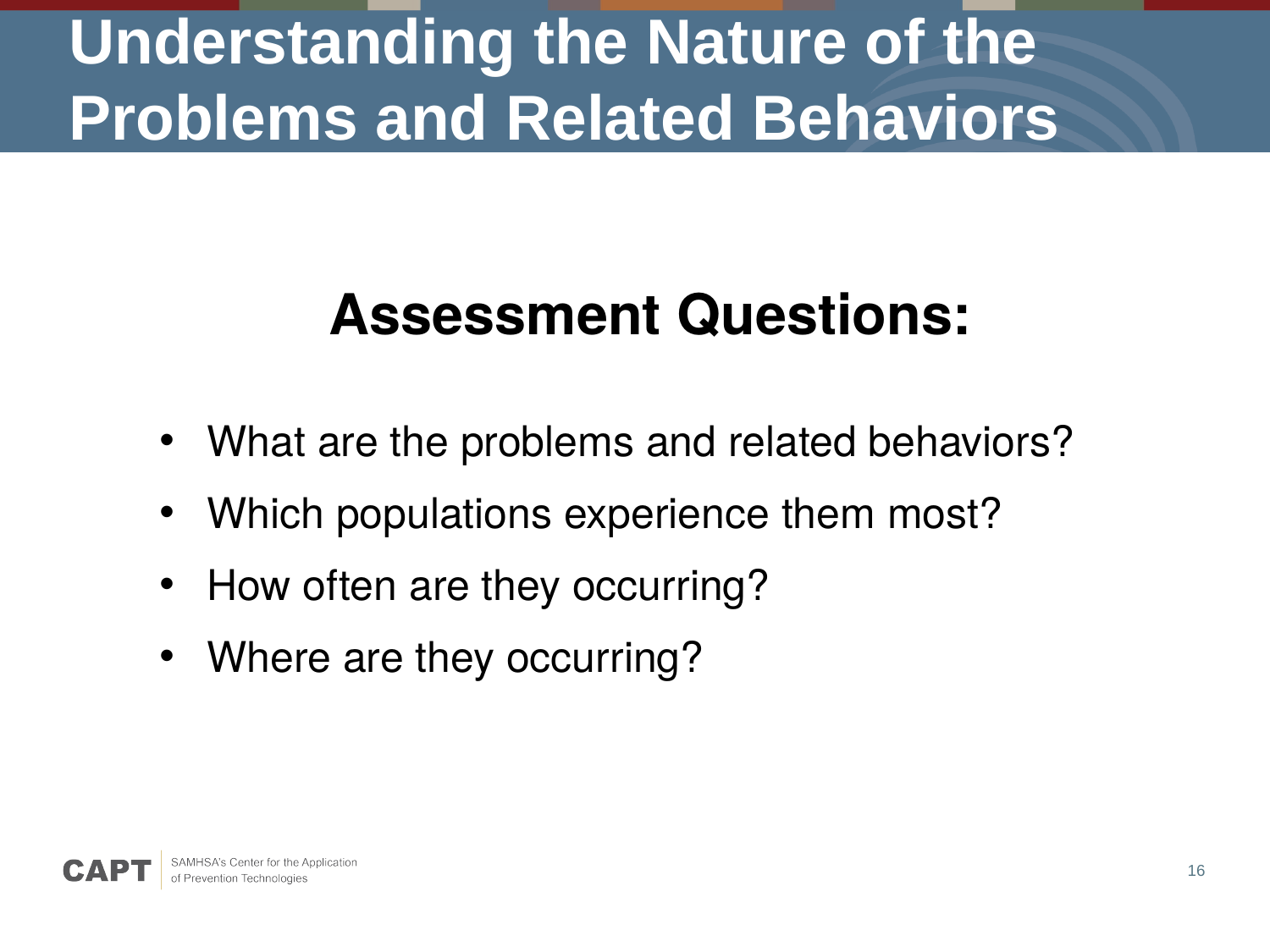

# Understanding the Nature of the Problems and Related Behaviors
Assessment Questions:
What are the problems and related behaviors?
Which populations experience them most?
How often are they occurring?
Where are they occurring?